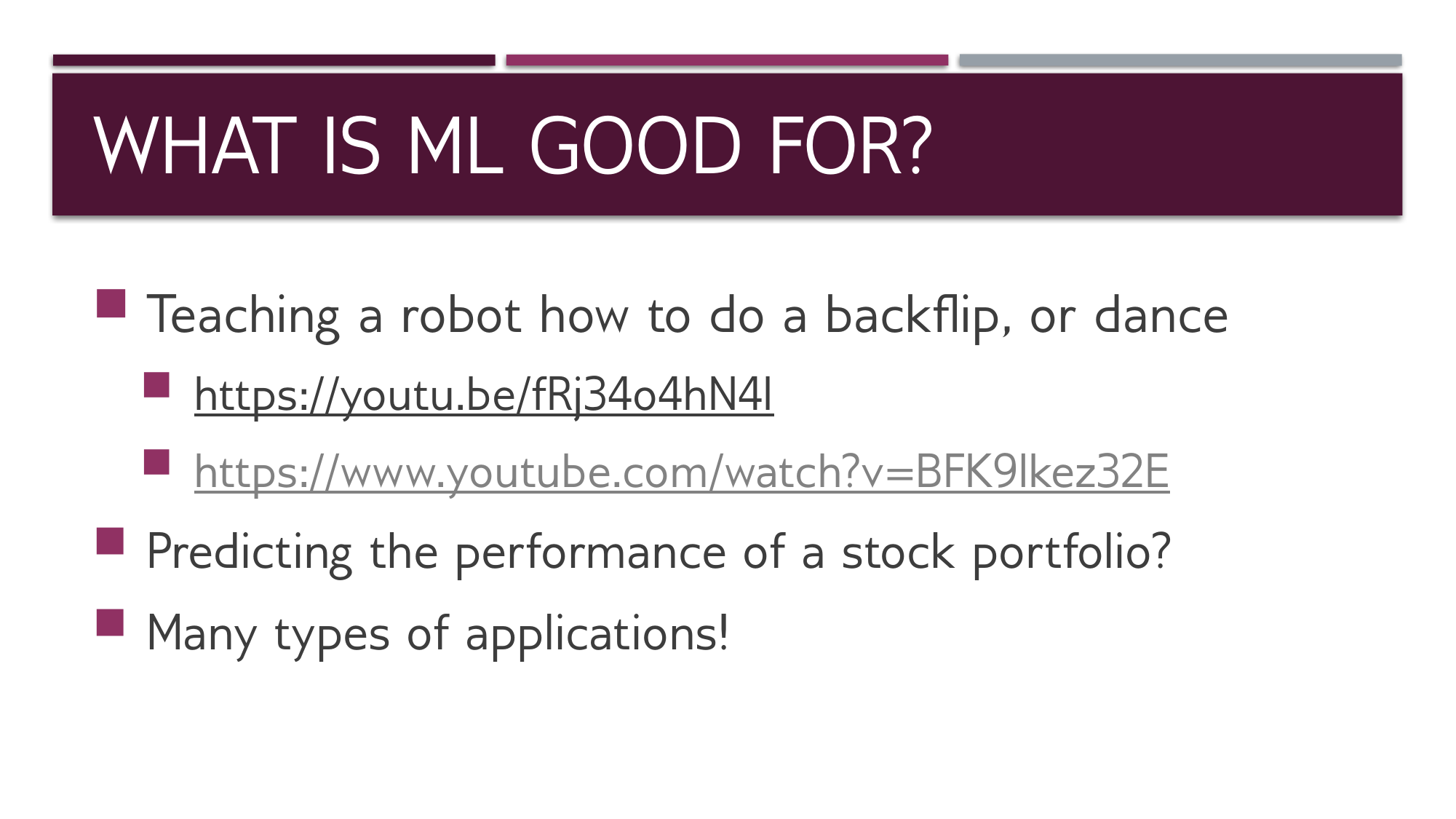

# What is ML good for?
Teaching a robot how to do a backflip, or dance
https://youtu.be/fRj34o4hN4I
https://www.youtube.com/watch?v=BFK9lkez32E
Predicting the performance of a stock portfolio?
Many types of applications!